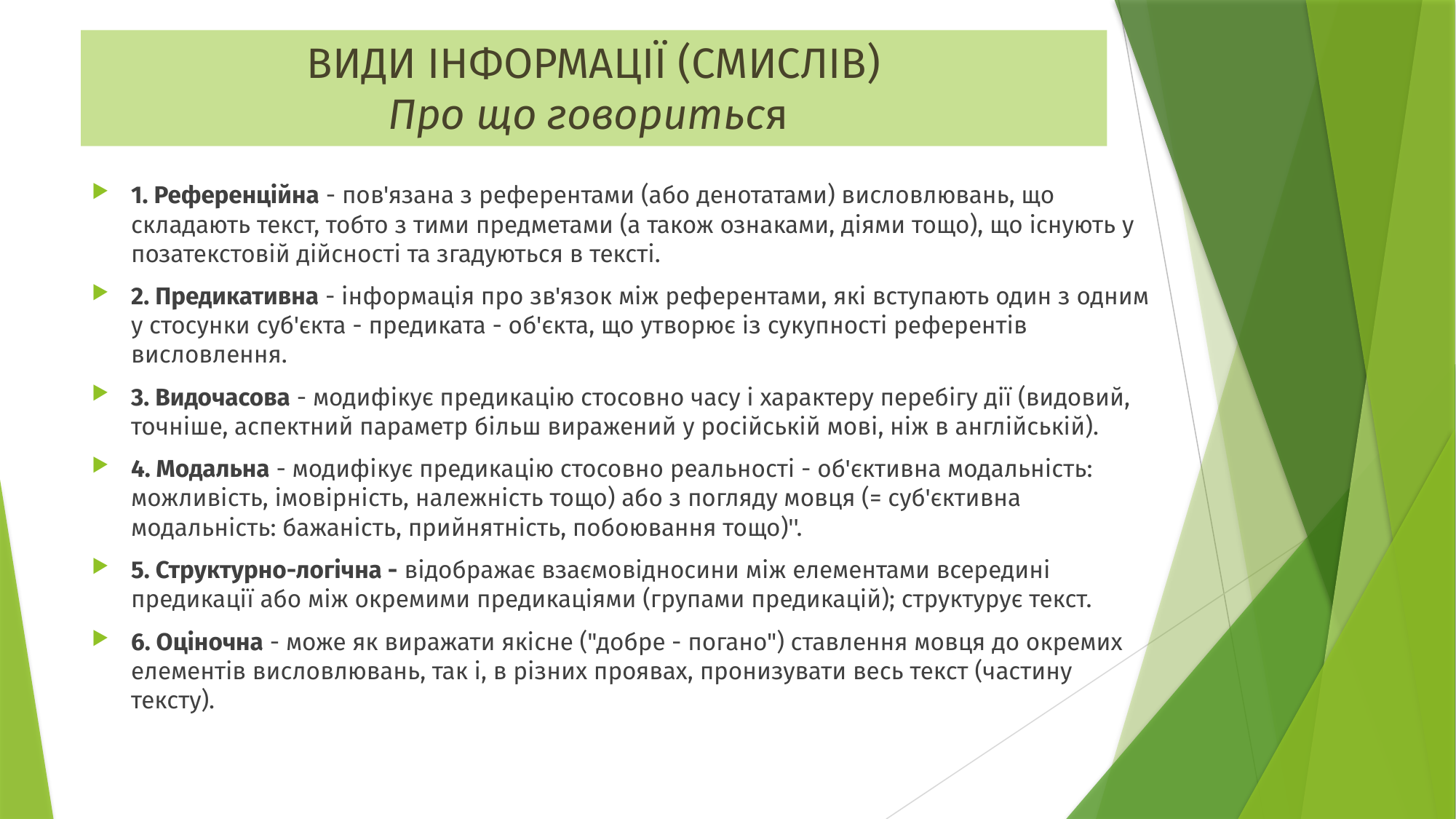

# ВИДИ ІНФОРМАЦІЇ (СМИСЛІВ) Про що говориться
1. Референційна - пов'язана з референтами (або денотатами) висловлювань, що складають текст, тобто з тими предметами (а також ознаками, діями тощо), що існують у позатекстовій дійсності та згадуються в тексті.
2. Предикативна - інформація про зв'язок між референтами, які вступають один з одним у стосунки суб'єкта - предиката - об'єкта, що утворює із сукупності референтів висловлення.
3. Видочасова - модифікує предикацію стосовно часу і характеру перебігу дії (видовий, точніше, аспектний параметр більш виражений у російській мові, ніж в англійській).
4. Модальна - модифікує предикацію стосовно реальності - об'єктивна модальність: можливість, імовірність, належність тощо) або з погляду мовця (= суб'єктивна модальність: бажаність, прийнятність, побоювання тощо)''.
5. Структурно-логічна - відображає взаємовідносини між елементами всередині предикації або між окремими предикаціями (групами предикацій); структурує текст.
6. Оціночна - може як виражати якісне ("добре - погано") ставлення мовця до окремих елементів висловлювань, так і, в різних проявах, пронизувати весь текст (частину тексту).